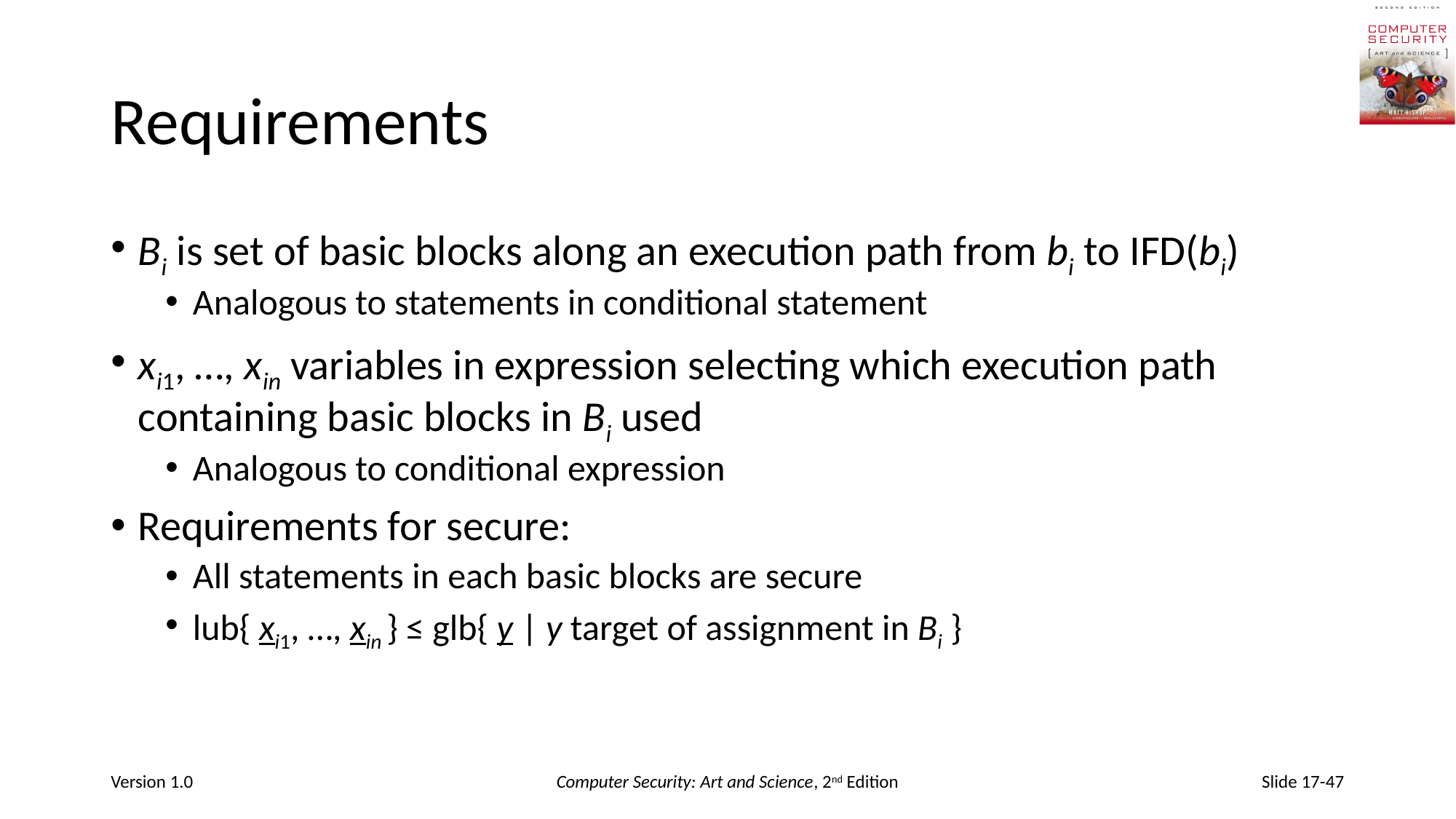

# Requirements
Bi is set of basic blocks along an execution path from bi to IFD(bi)
Analogous to statements in conditional statement
xi1, …, xin variables in expression selecting which execution path containing basic blocks in Bi used
Analogous to conditional expression
Requirements for secure:
All statements in each basic blocks are secure
lub{ xi1, …, xin } ≤ glb{ y | y target of assignment in Bi }
Version 1.0
Computer Security: Art and Science, 2nd Edition
Slide 17-47